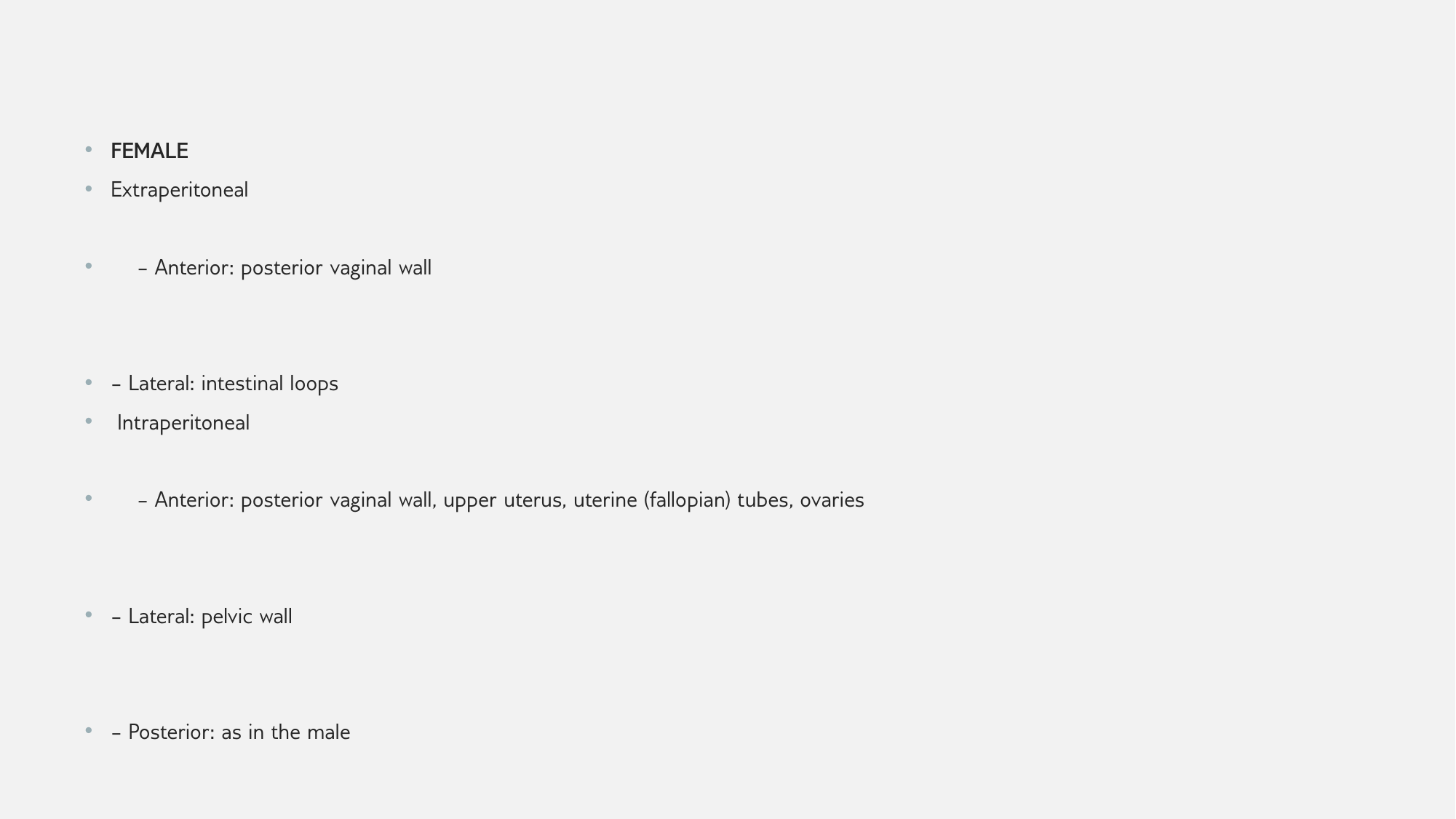

FEMALE
Extraperitoneal

    – Anterior: posterior vaginal wall

– Lateral: intestinal loops
 Intraperitoneal

    – Anterior: posterior vaginal wall, upper uterus, uterine (fallopian) tubes, ovaries

– Lateral: pelvic wall

– Posterior: as in the male